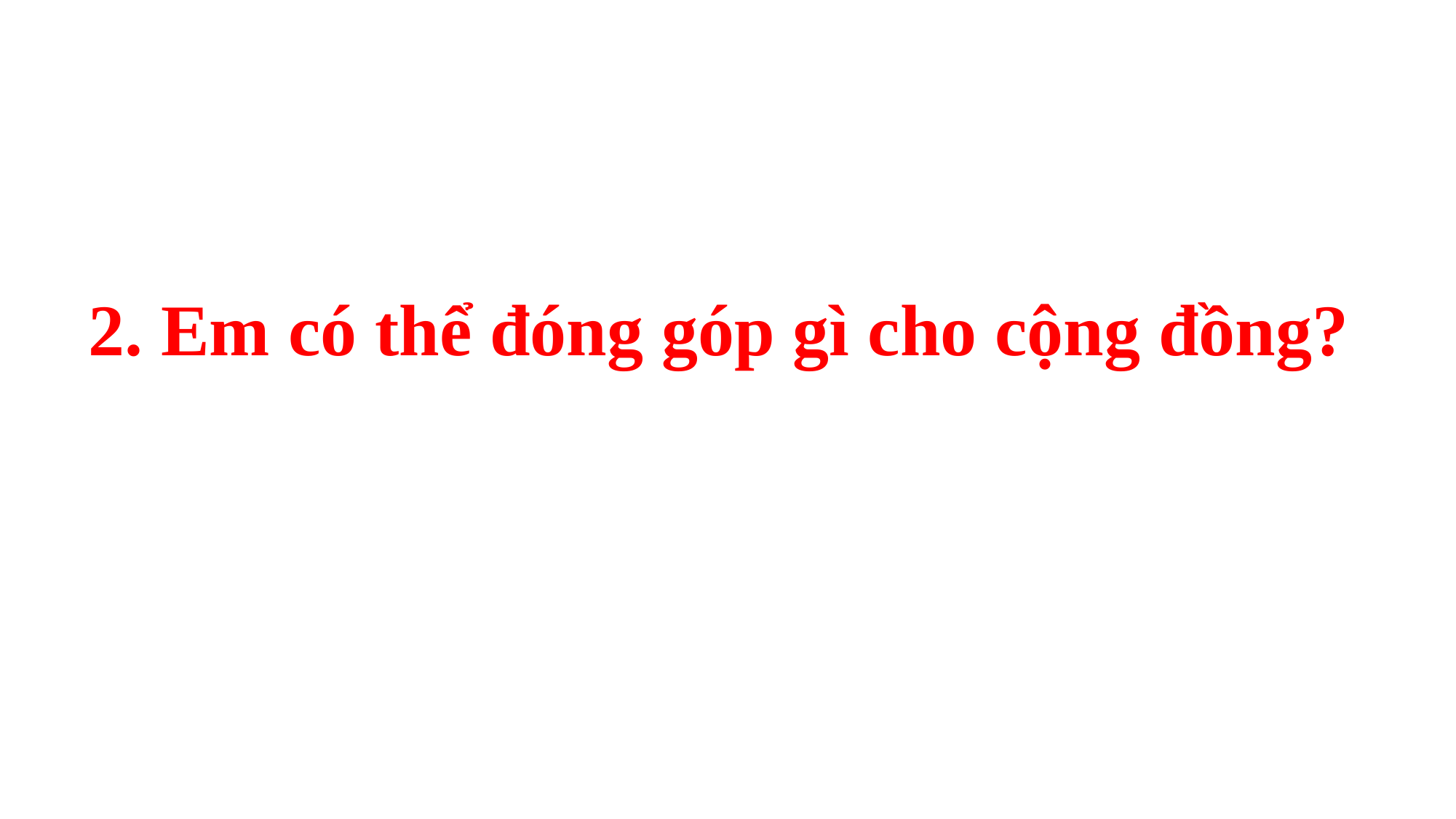

# 2. Em có thể đóng góp gì cho cộng đồng?